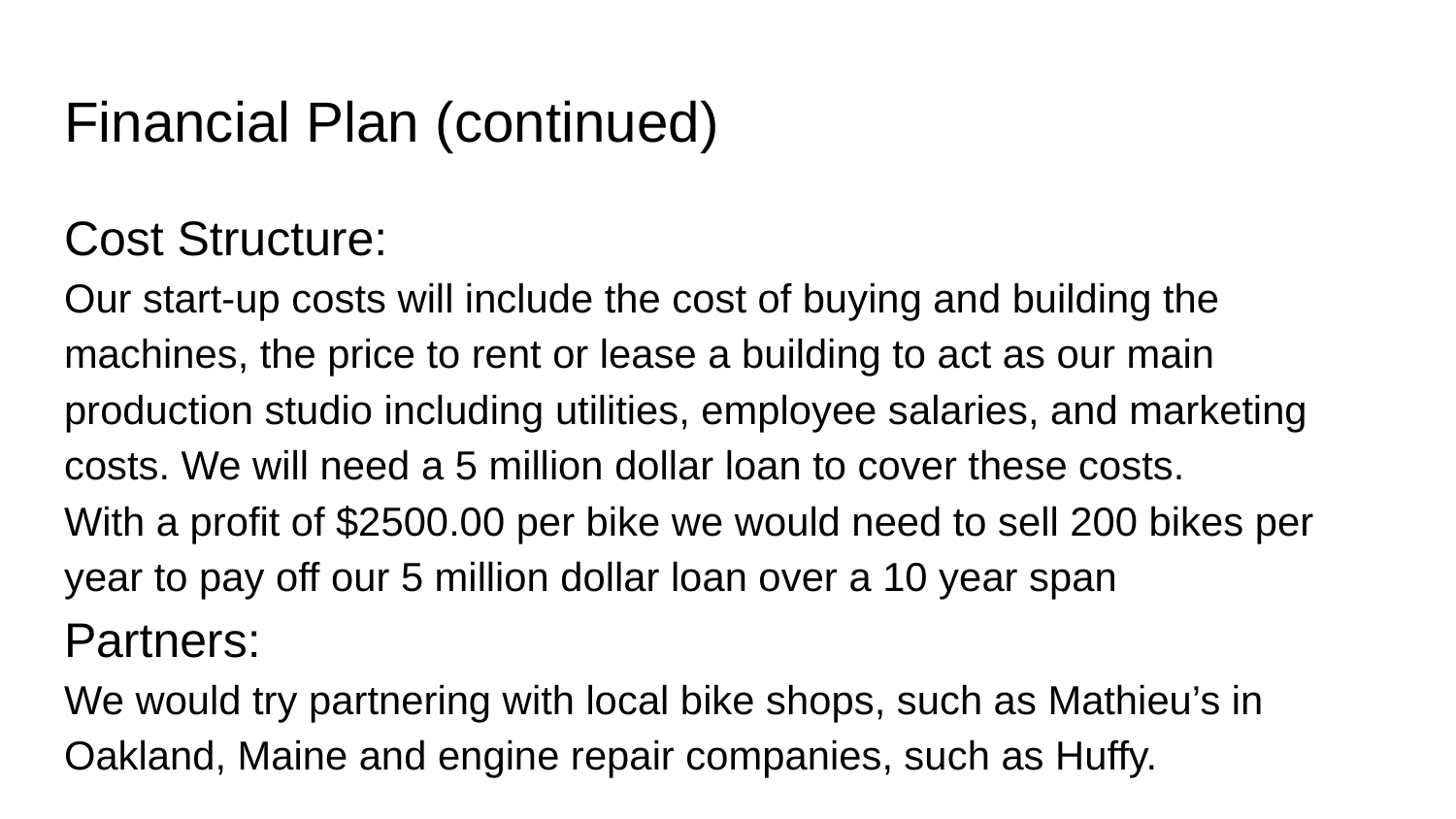

# Financial Plan (continued)
Cost Structure:
Our start-up costs will include the cost of buying and building the machines, the price to rent or lease a building to act as our main production studio including utilities, employee salaries, and marketing costs. We will need a 5 million dollar loan to cover these costs.
With a profit of $2500.00 per bike we would need to sell 200 bikes per year to pay off our 5 million dollar loan over a 10 year span
Partners:
We would try partnering with local bike shops, such as Mathieu’s in Oakland, Maine and engine repair companies, such as Huffy.